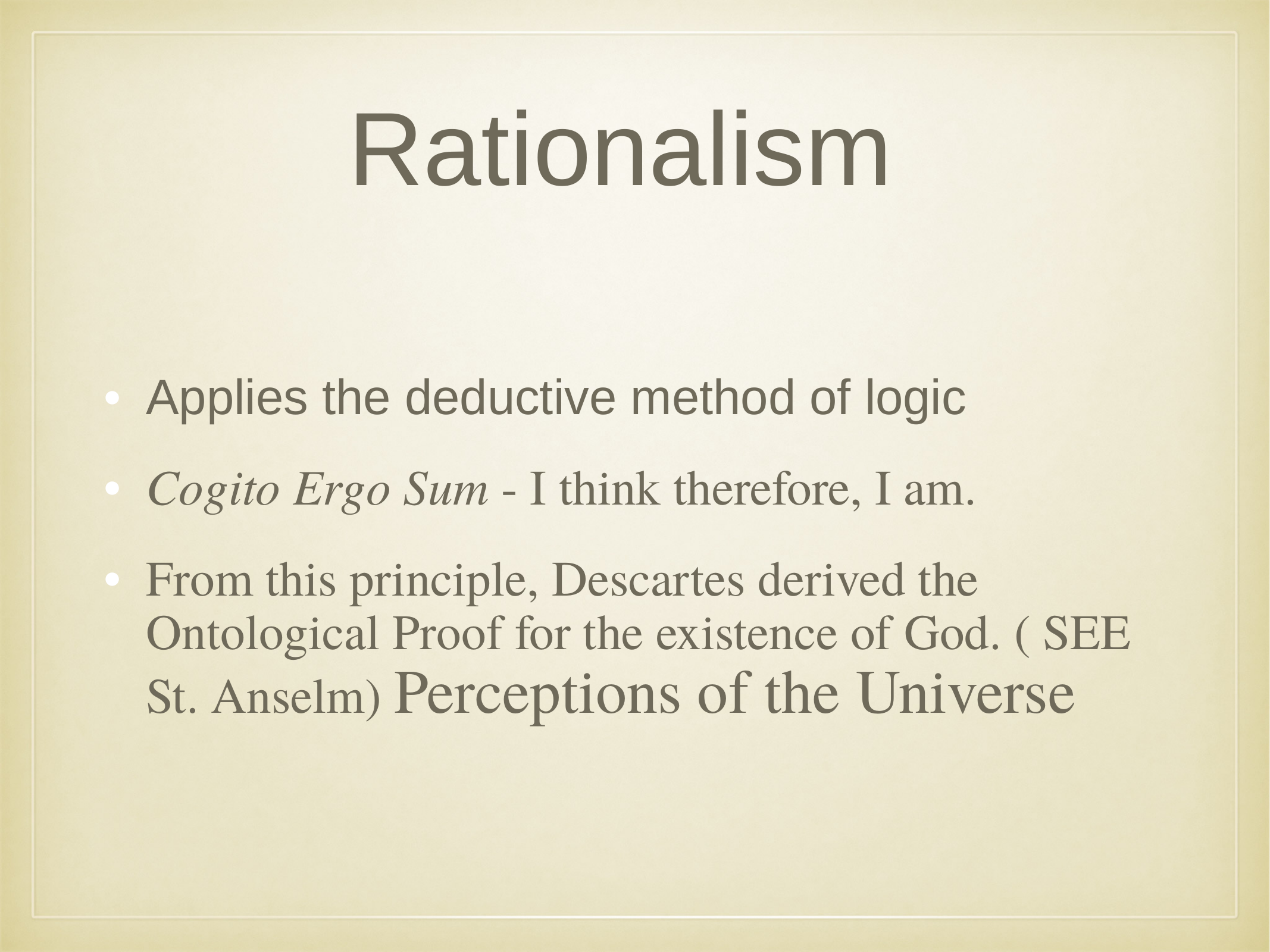

# Rationalism
Applies the deductive method of logic
Cogito Ergo Sum - I think therefore, I am.
From this principle, Descartes derived the Ontological Proof for the existence of God. ( SEE St. Anselm) Perceptions of the Universe